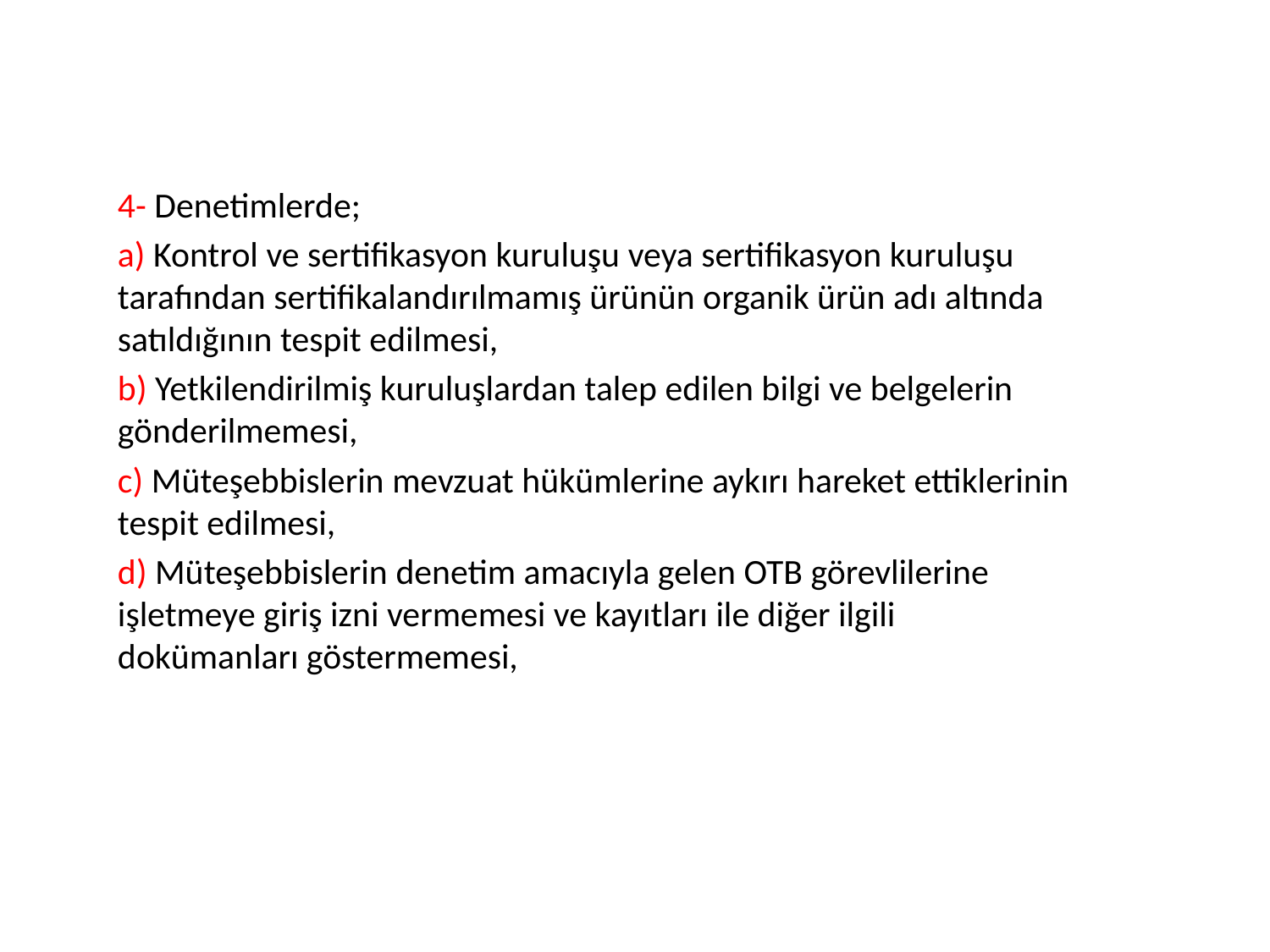

4- Denetimlerde;
a) Kontrol ve sertifikasyon kuruluşu veya sertifikasyon kuruluşu tarafından sertifikalandırılmamış ürünün organik ürün adı altında satıldığının tespit edilmesi,
b) Yetkilendirilmiş kuruluşlardan talep edilen bilgi ve belgelerin gönderilmemesi,
c) Müteşebbislerin mevzuat hükümlerine aykırı hareket ettiklerinin tespit edilmesi,
d) Müteşebbislerin denetim amacıyla gelen OTB görevlilerine işletmeye giriş izni vermemesi ve kayıtları ile diğer ilgili dokümanları göstermemesi,